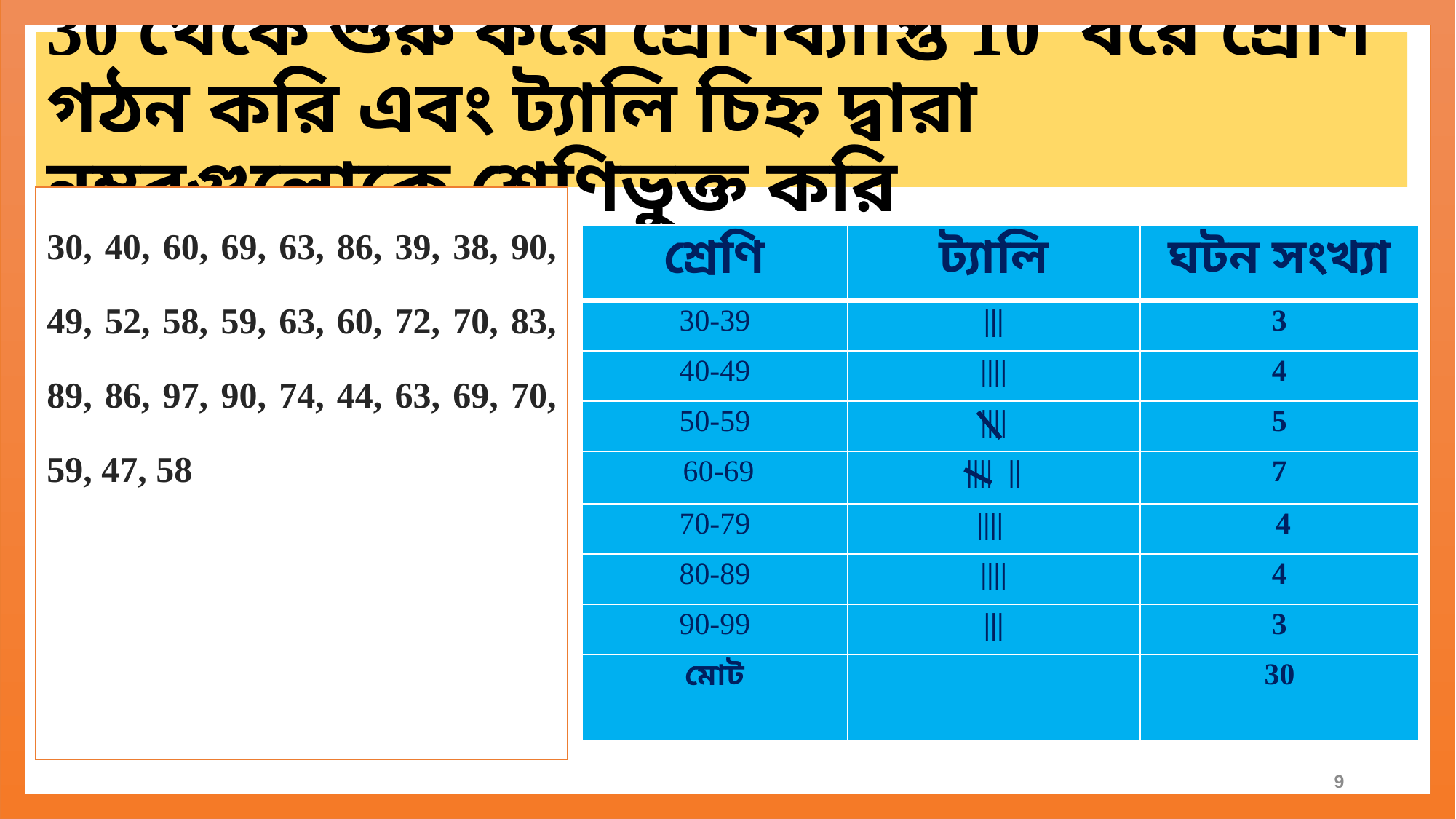

# 30 থেকে শুরু করে শ্রেণিব্যাপ্তি 10  ধরে শ্রেণি গঠন করি এবং ট্যালি চিহ্ন দ্বারা নম্বরগুলোকে শ্রেণিভুক্ত করি
30, 40, 60, 69, 63, 86, 39, 38, 90, 49, 52, 58, 59, 63, 60, 72, 70, 83, 89, 86, 97, 90, 74, 44, 63, 69, 70, 59, 47, 58
| শ্রেণি | ট্যালি | ঘটন সংখ্যা |
| --- | --- | --- |
| 30-39 | ||| | 3 |
| 40-49 | |||| | 4 |
| 50-59 | |||| | 5 |
| 60-69 | |||| || | 7 |
| 70-79 | |||| | 4 |
| 80-89 | |||| | 4 |
| 90-99 | ||| | 3 |
| মোট |  | 30 |
9